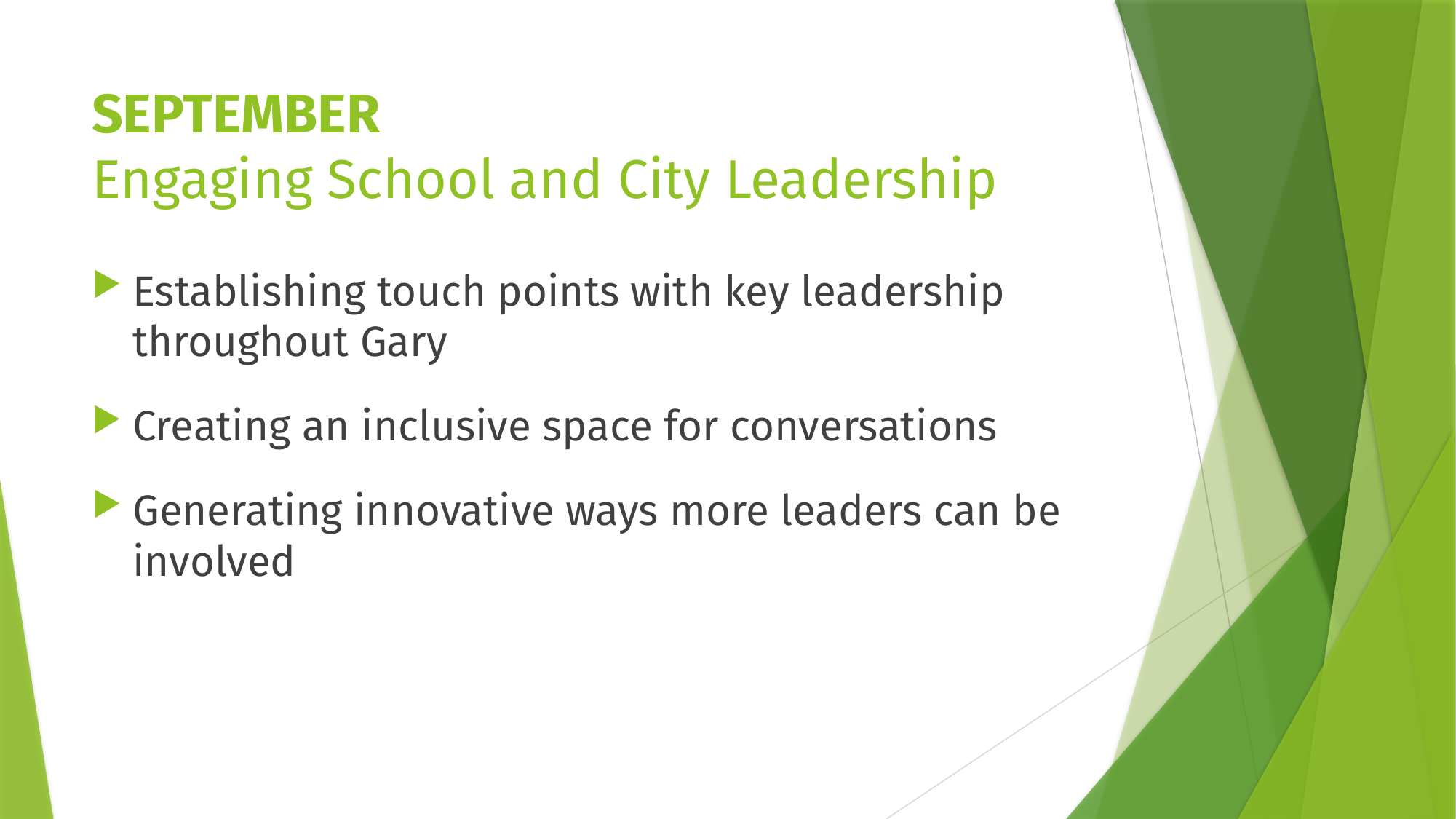

# SEPTEMBER Engaging School and City Leadership
Establishing touch points with key leadership throughout Gary
Creating an inclusive space for conversations
Generating innovative ways more leaders can be involved